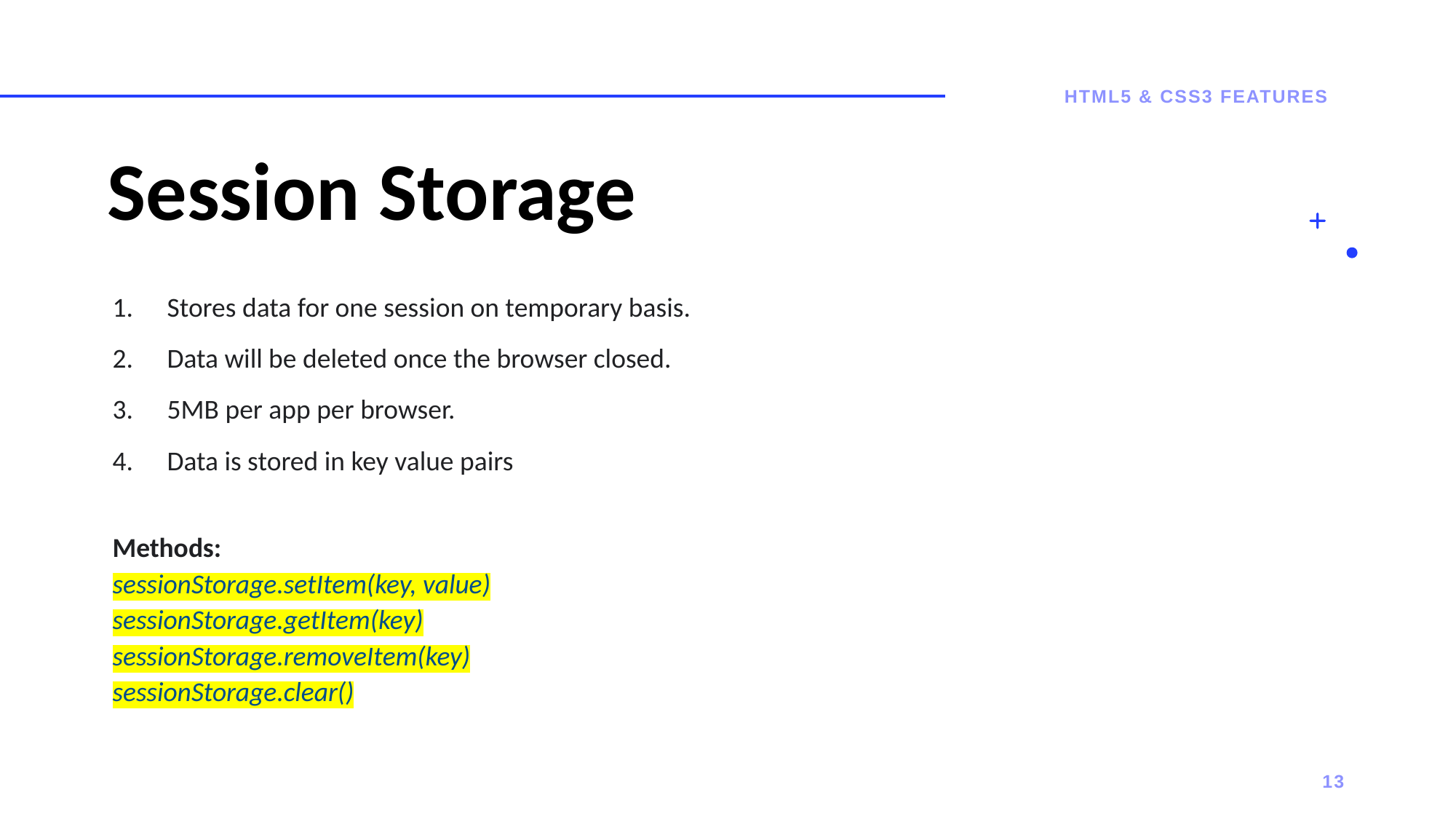

HTML5 & CSS3 Features
# Session Storage
Stores data for one session on temporary basis.
Data will be deleted once the browser closed.
5MB per app per browser.
Data is stored in key value pairs
Methods:
sessionStorage.setItem(key, value)
sessionStorage.getItem(key)
sessionStorage.removeItem(key)
sessionStorage.clear()
13